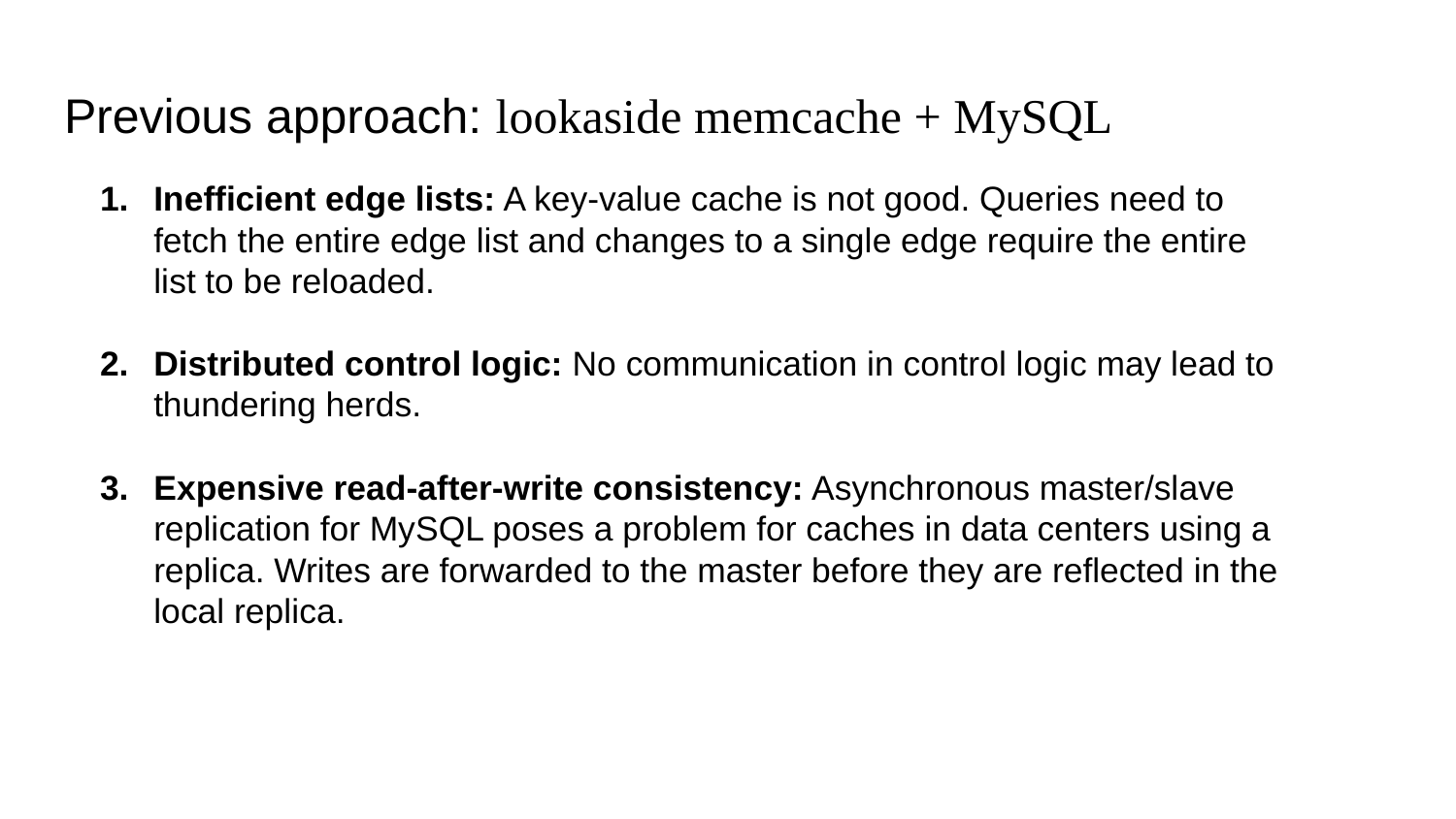

# Previous approach: lookaside memcache + MySQL

Inefficient edge lists: A key-value cache is not good. Queries need to fetch the entire edge list and changes to a single edge require the entire list to be reloaded.
Distributed control logic: No communication in control logic may lead to thundering herds.
Expensive read-after-write consistency: Asynchronous master/slave replication for MySQL poses a problem for caches in data centers using a replica. Writes are forwarded to the master before they are reflected in the local replica.